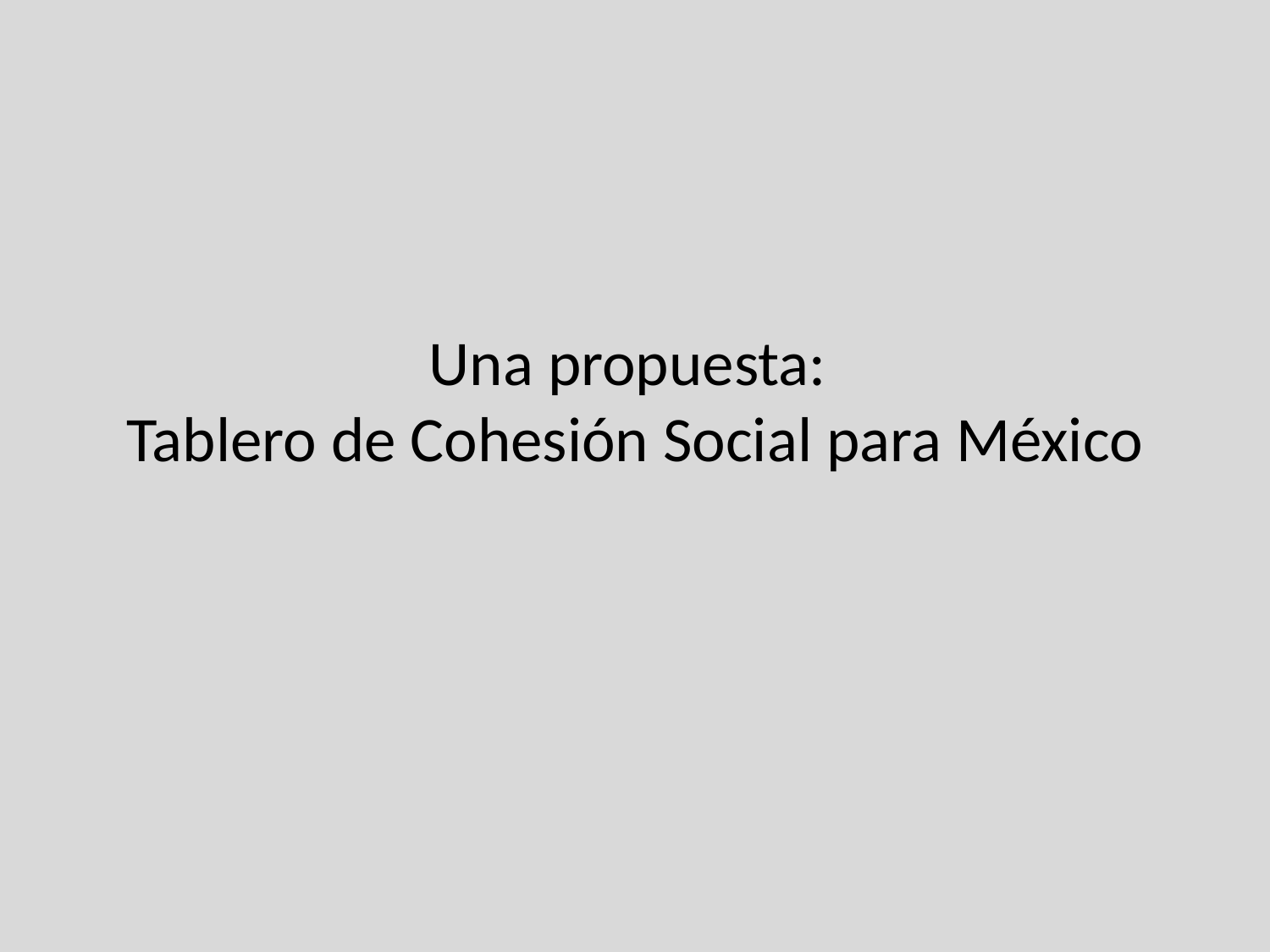

# Una propuesta: Tablero de Cohesión Social para México